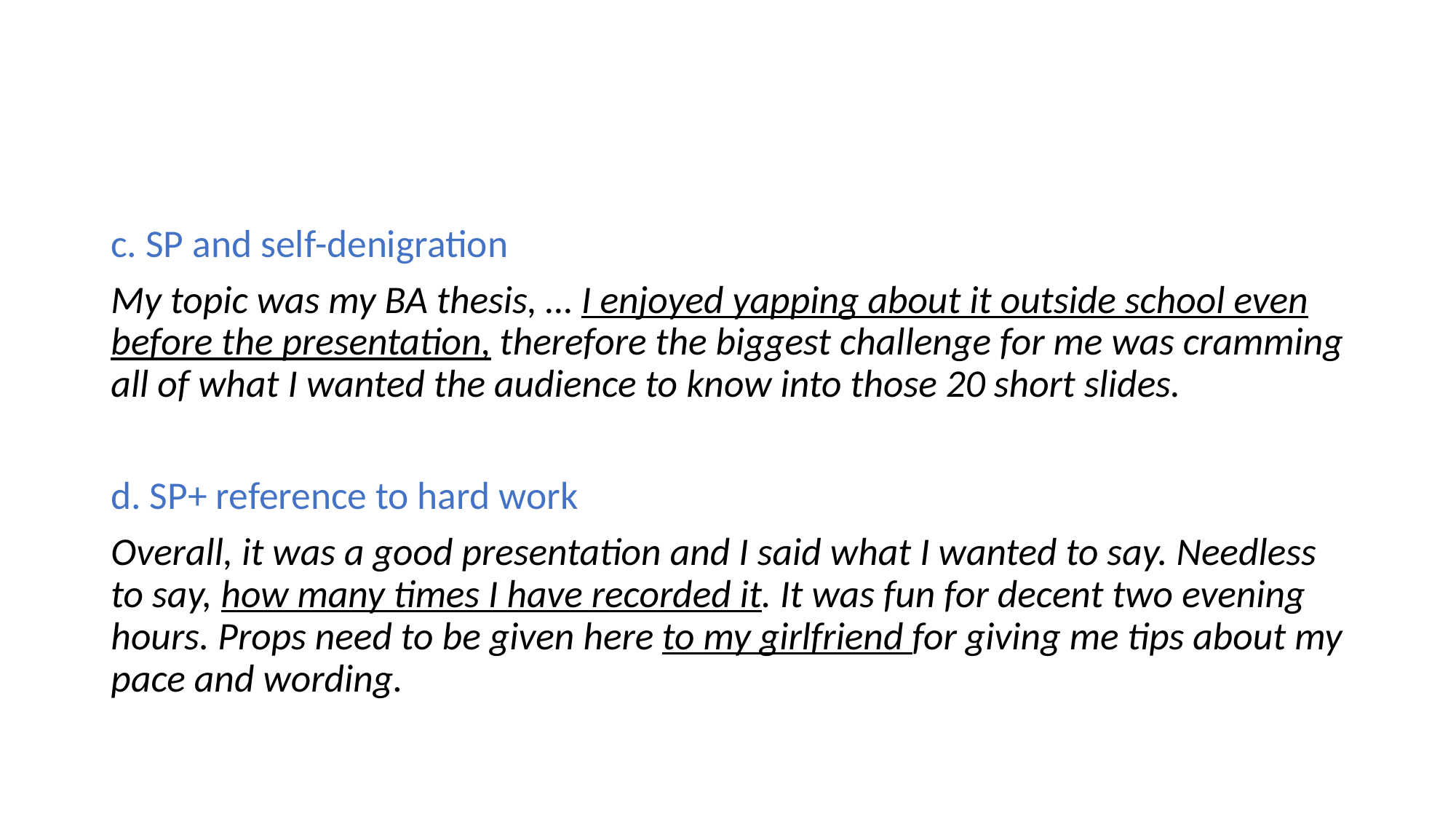

#
c. SP and self-denigration
My topic was my BA thesis, … I enjoyed yapping about it outside school even before the presentation, therefore the biggest challenge for me was cramming all of what I wanted the audience to know into those 20 short slides.

d. SP+ reference to hard work
Overall, it was a good presentation and I said what I wanted to say. Needless to say, how many times I have recorded it. It was fun for decent two evening hours. Props need to be given here to my girlfriend for giving me tips about my pace and wording.